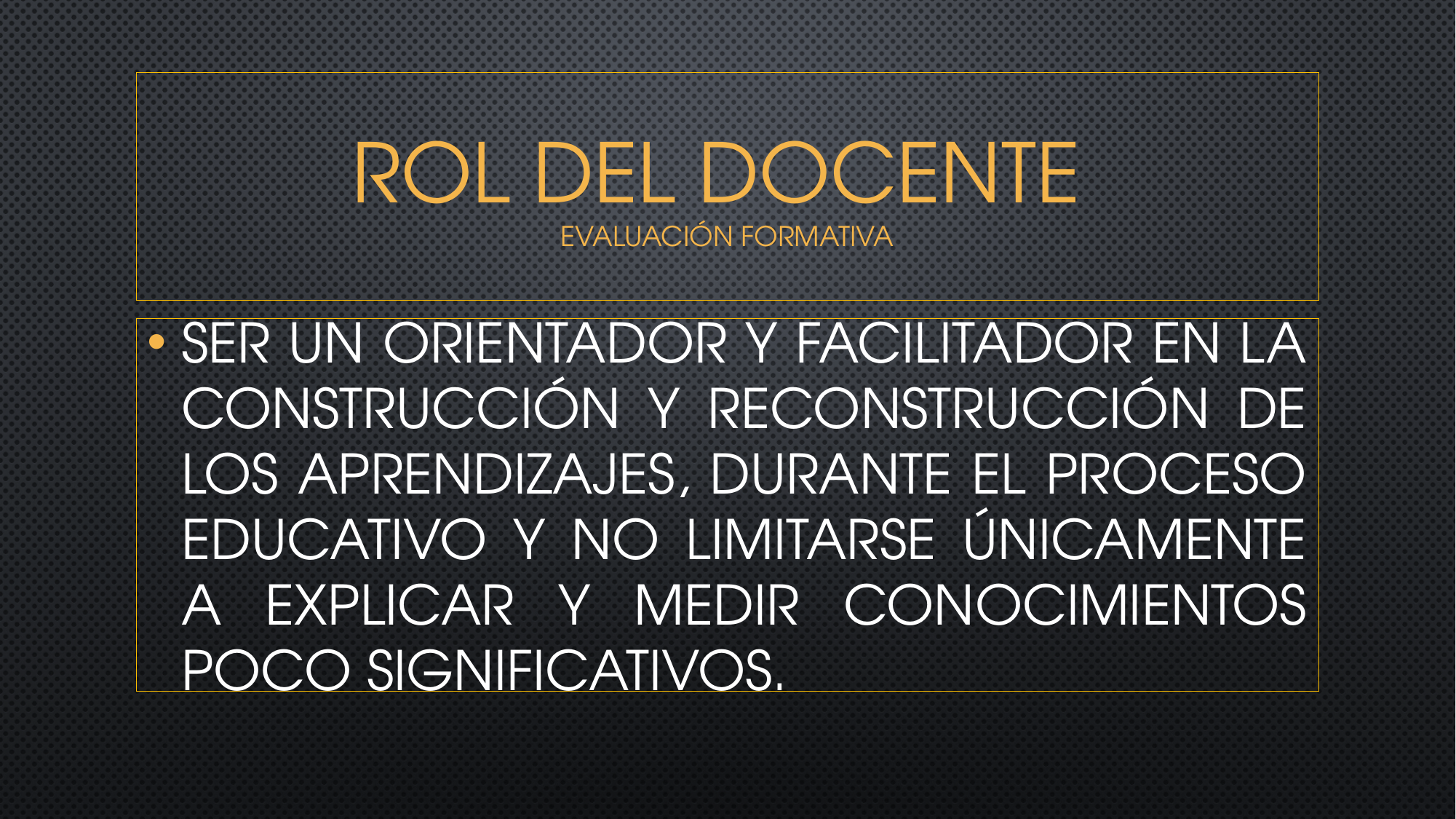

# Rol del docente evaluación formativa
Ser un orientador y facilitador en la construcción y reconstrucción de los aprendizajes, durante el proceso educativo y no limitarse únicamente a explicar y medir conocimientos poco significativos.